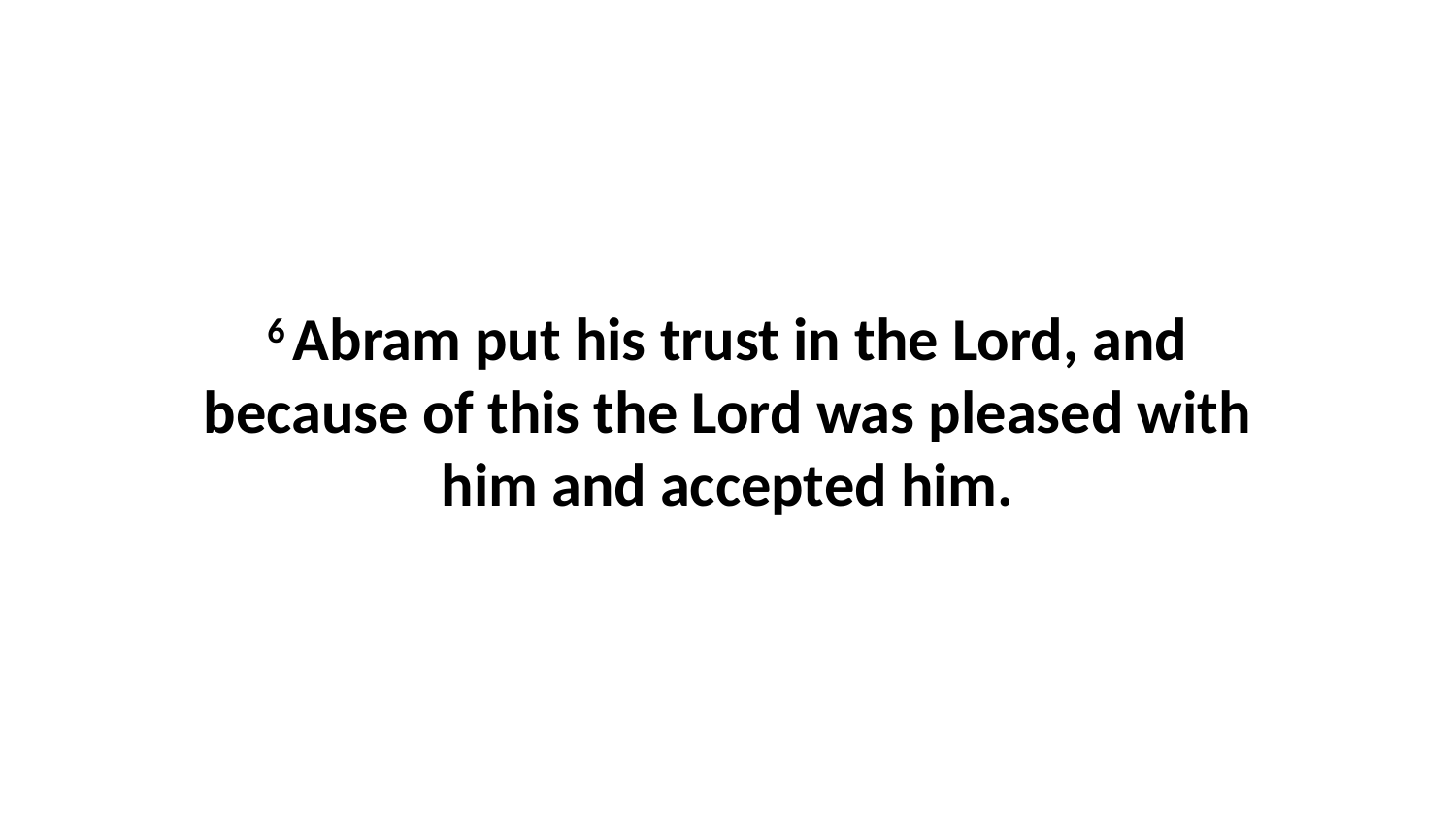

6 Abram put his trust in the Lord, and because of this the Lord was pleased with him and accepted him.